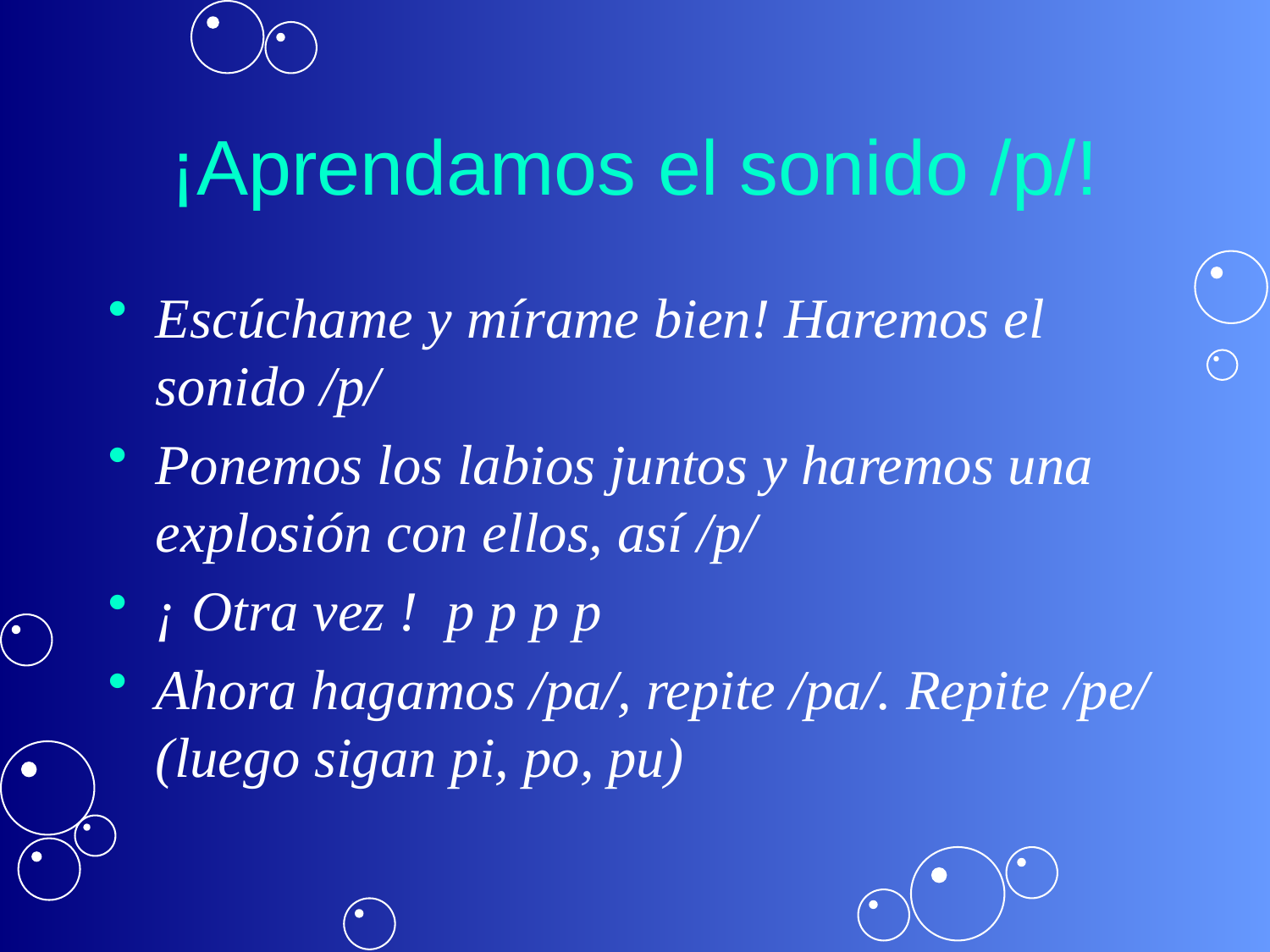

# ¡Aprendamos el sonido /p/!
Escúchame y mírame bien! Haremos el sonido /p/
Ponemos los labios juntos y haremos una explosión con ellos, así /p/
¡ Otra vez !  p p p p
Ahora hagamos /pa/, repite /pa/. Repite /pe/ (luego sigan pi, po, pu)